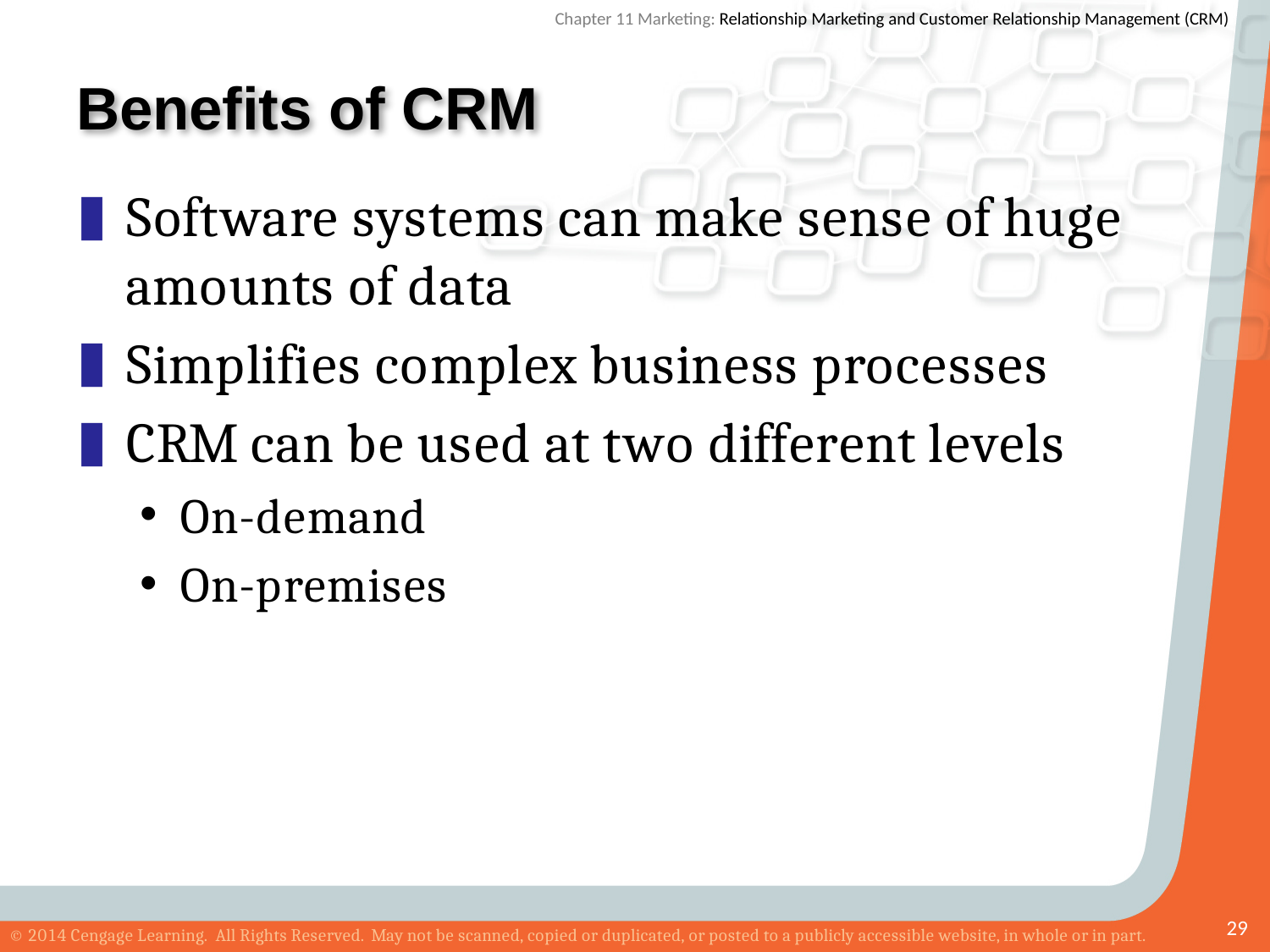

# Benefits of CRM
Software systems can make sense of huge amounts of data
Simplifies complex business processes
CRM can be used at two different levels
On-demand
On-premises

29